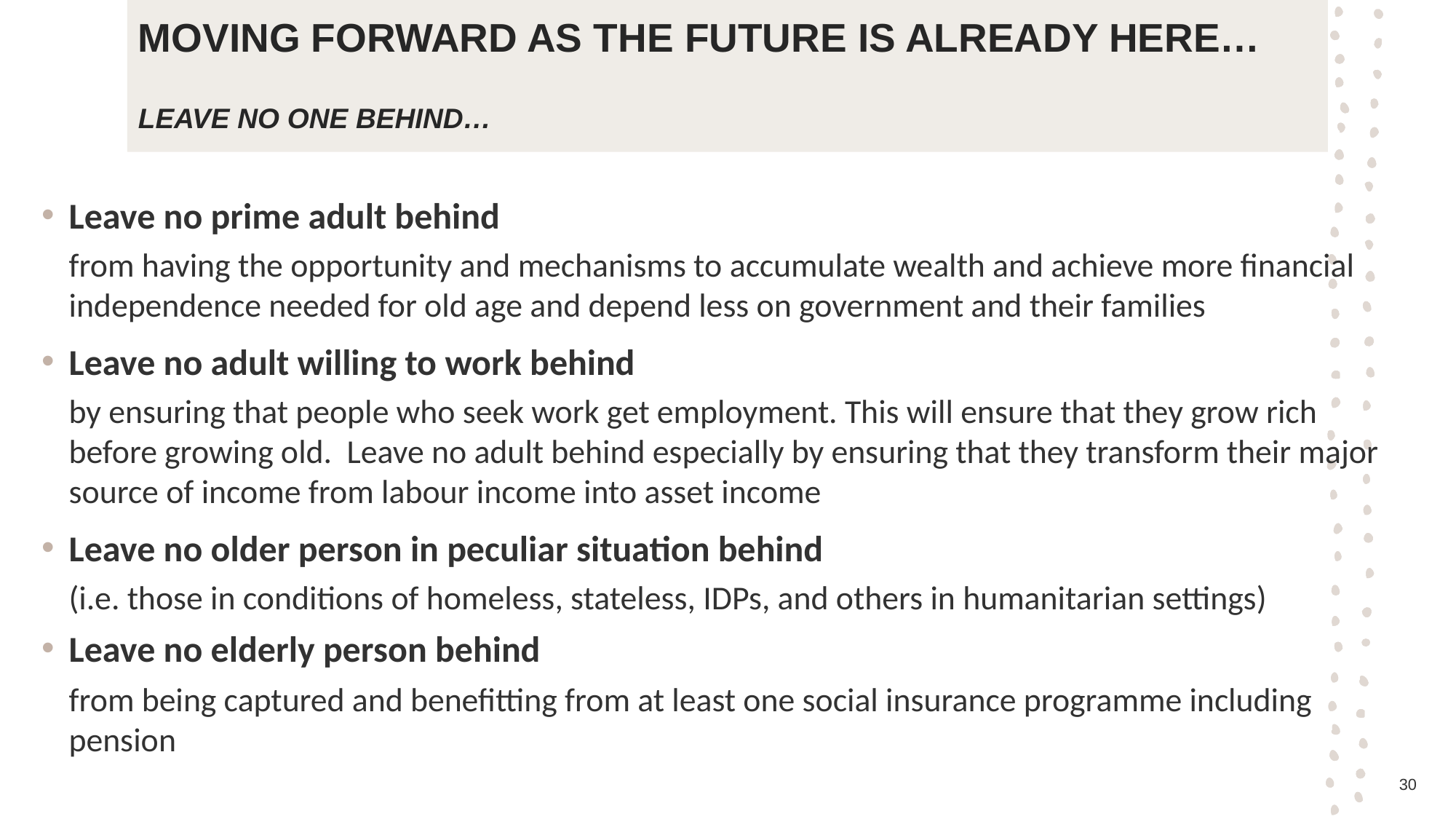

MOVING FORWARD AS THE FUTURE IS ALREADY HERE…
LEAVE NO ONE BEHIND…
Leave no prime adult behind
from having the opportunity and mechanisms to accumulate wealth and achieve more financial independence needed for old age and depend less on government and their families
Leave no adult willing to work behind
by ensuring that people who seek work get employment. This will ensure that they grow rich before growing old.  Leave no adult behind especially by ensuring that they transform their major source of income from labour income into asset income
Leave no older person in peculiar situation behind
(i.e. those in conditions of homeless, stateless, IDPs, and others in humanitarian settings)
Leave no elderly person behind
from being captured and benefitting from at least one social insurance programme including pension

30